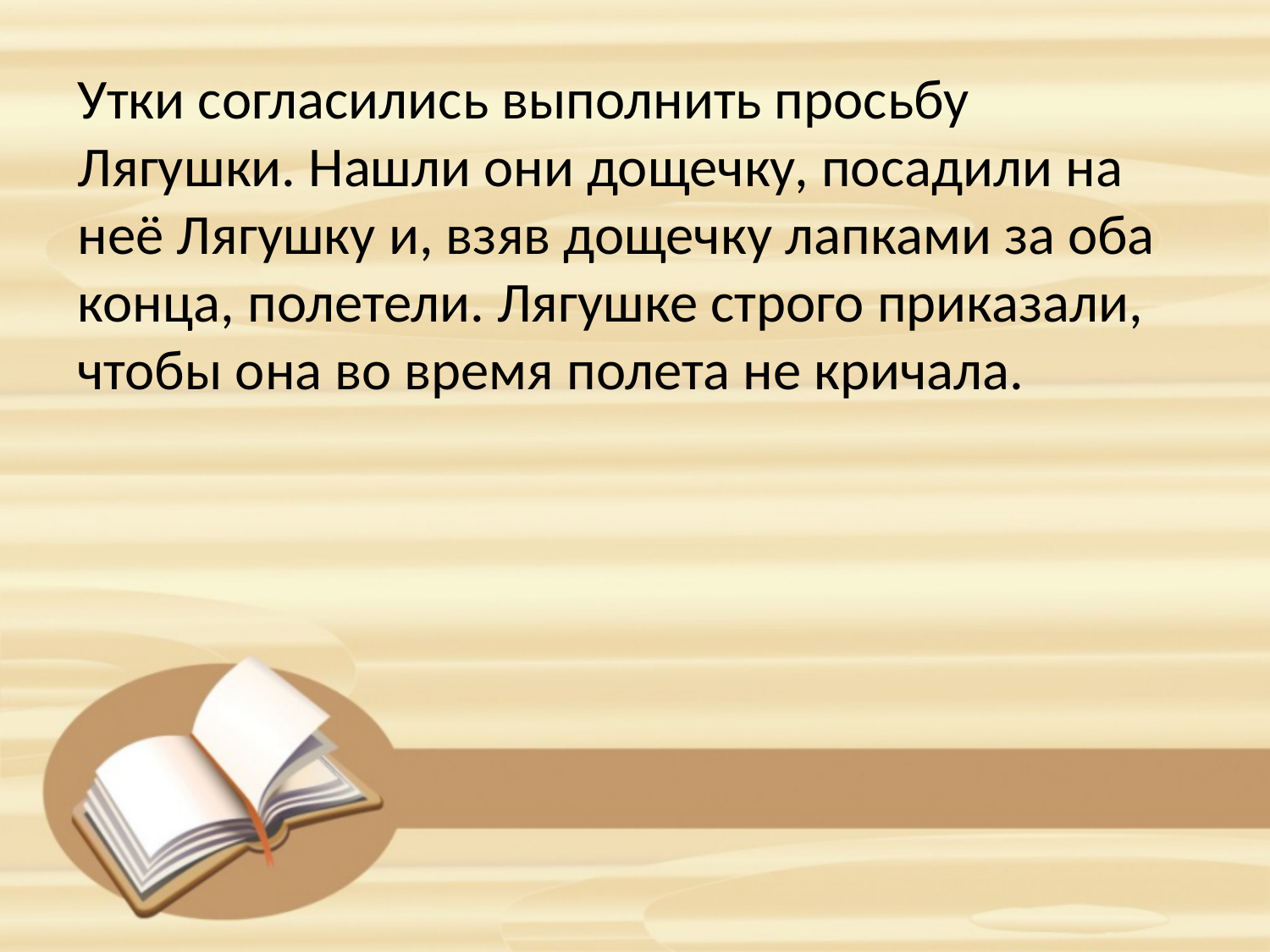

Утки согласились выполнить просьбу Лягушки. Нашли они дощечку, посадили на неё Лягушку и, взяв дощечку лапками за оба конца, полетели. Лягушке строго приказали, чтобы она во время полета не кричала.